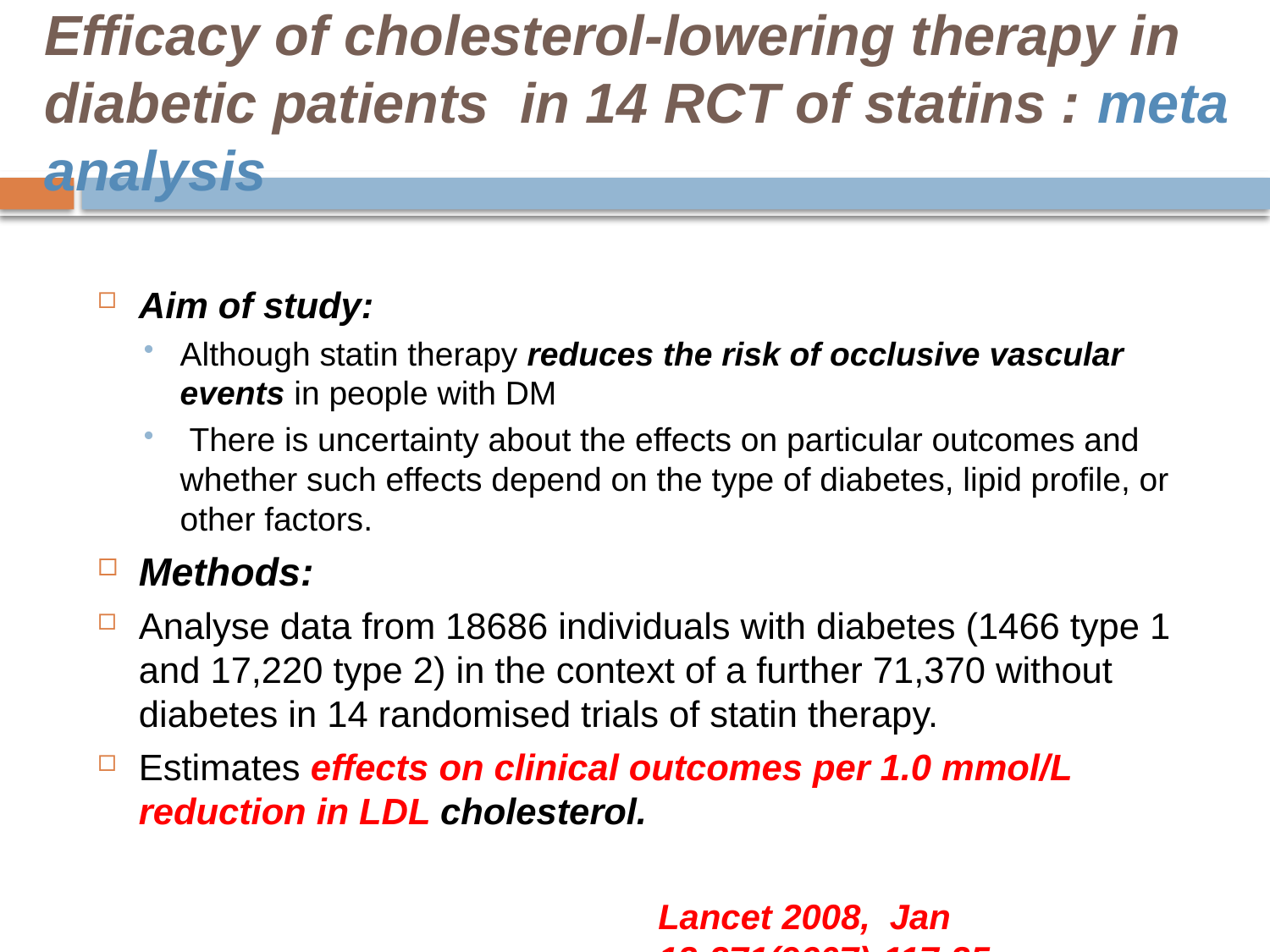

# Efficacy of cholesterol-lowering therapy in diabetic patients  in 14 RCT of statins : meta analysis

Aim of study:
Although statin therapy reduces the risk of occlusive vascular events in people with DM
 There is uncertainty about the effects on particular outcomes and whether such effects depend on the type of diabetes, lipid profile, or other factors.
Methods:
Analyse data from 18686 individuals with diabetes (1466 type 1 and 17,220 type 2) in the context of a further 71,370 without diabetes in 14 randomised trials of statin therapy.
Estimates effects on clinical outcomes per 1.0 mmol/L reduction in LDL cholesterol.

Lancet 2008,  Jan 12;371(9607):117-25